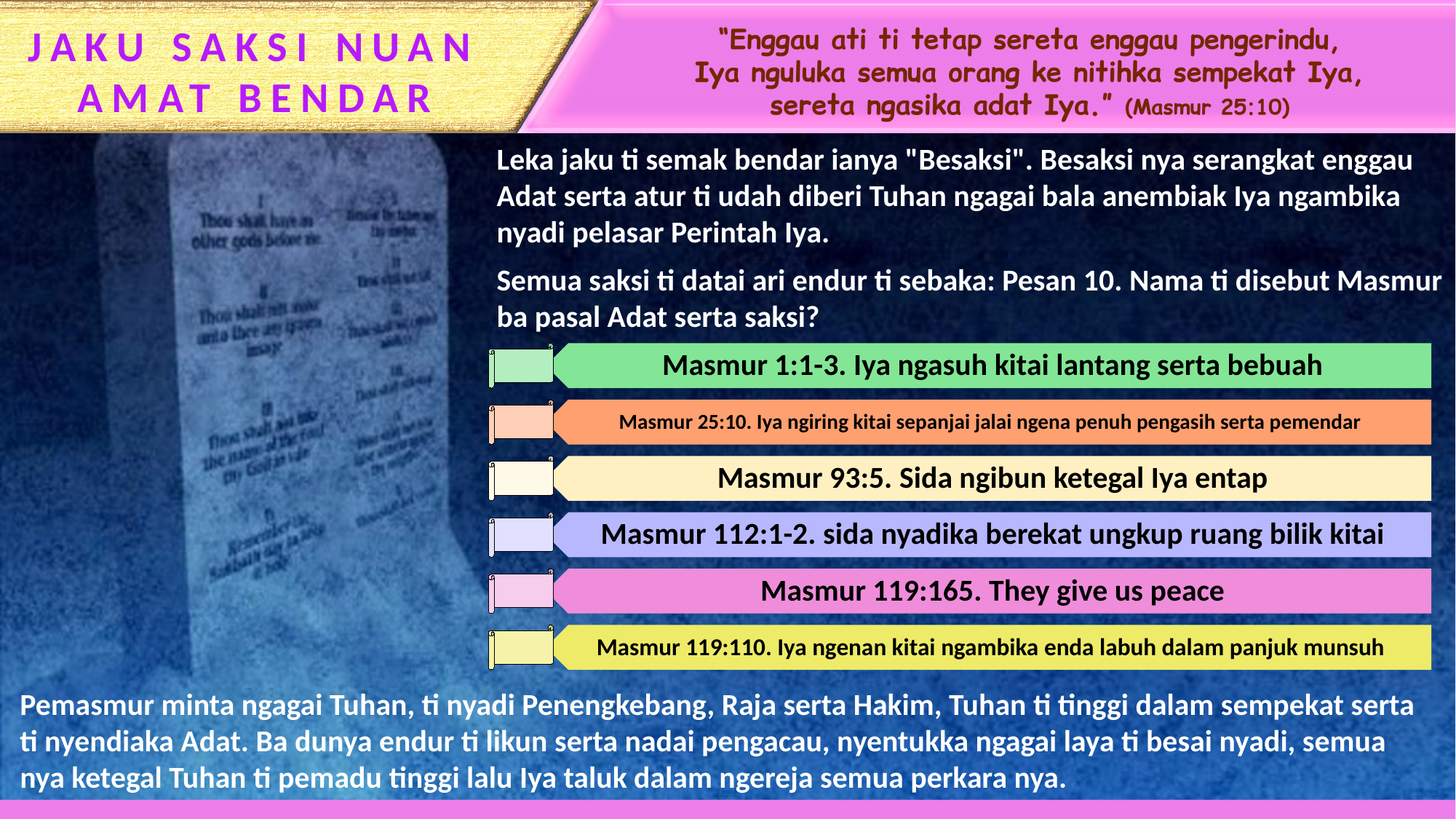

JAKU SAKSI NUAN AMAT BENDAR
“Enggau ati ti tetap sereta enggau pengerindu,
Iya nguluka semua orang ke nitihka sempekat Iya,
sereta ngasika adat Iya.” (Masmur 25:10)
Leka jaku ti semak bendar ianya "Besaksi". Besaksi nya serangkat enggau Adat serta atur ti udah diberi Tuhan ngagai bala anembiak Iya ngambika nyadi pelasar Perintah Iya.
Semua saksi ti datai ari endur ti sebaka: Pesan 10. Nama ti disebut Masmur ba pasal Adat serta saksi?
Masmur 1:1-3. Iya ngasuh kitai lantang serta bebuah
Masmur 25:10. Iya ngiring kitai sepanjai jalai ngena penuh pengasih serta pemendar
Masmur 93:5. Sida ngibun ketegal Iya entap
Masmur 112:1-2. sida nyadika berekat ungkup ruang bilik kitai
Masmur 119:165. They give us peace
Masmur 119:110. Iya ngenan kitai ngambika enda labuh dalam panjuk munsuh
Pemasmur minta ngagai Tuhan, ti nyadi Penengkebang, Raja serta Hakim, Tuhan ti tinggi dalam sempekat serta ti nyendiaka Adat. Ba dunya endur ti likun serta nadai pengacau, nyentukka ngagai laya ti besai nyadi, semua nya ketegal Tuhan ti pemadu tinggi lalu Iya taluk dalam ngereja semua perkara nya.